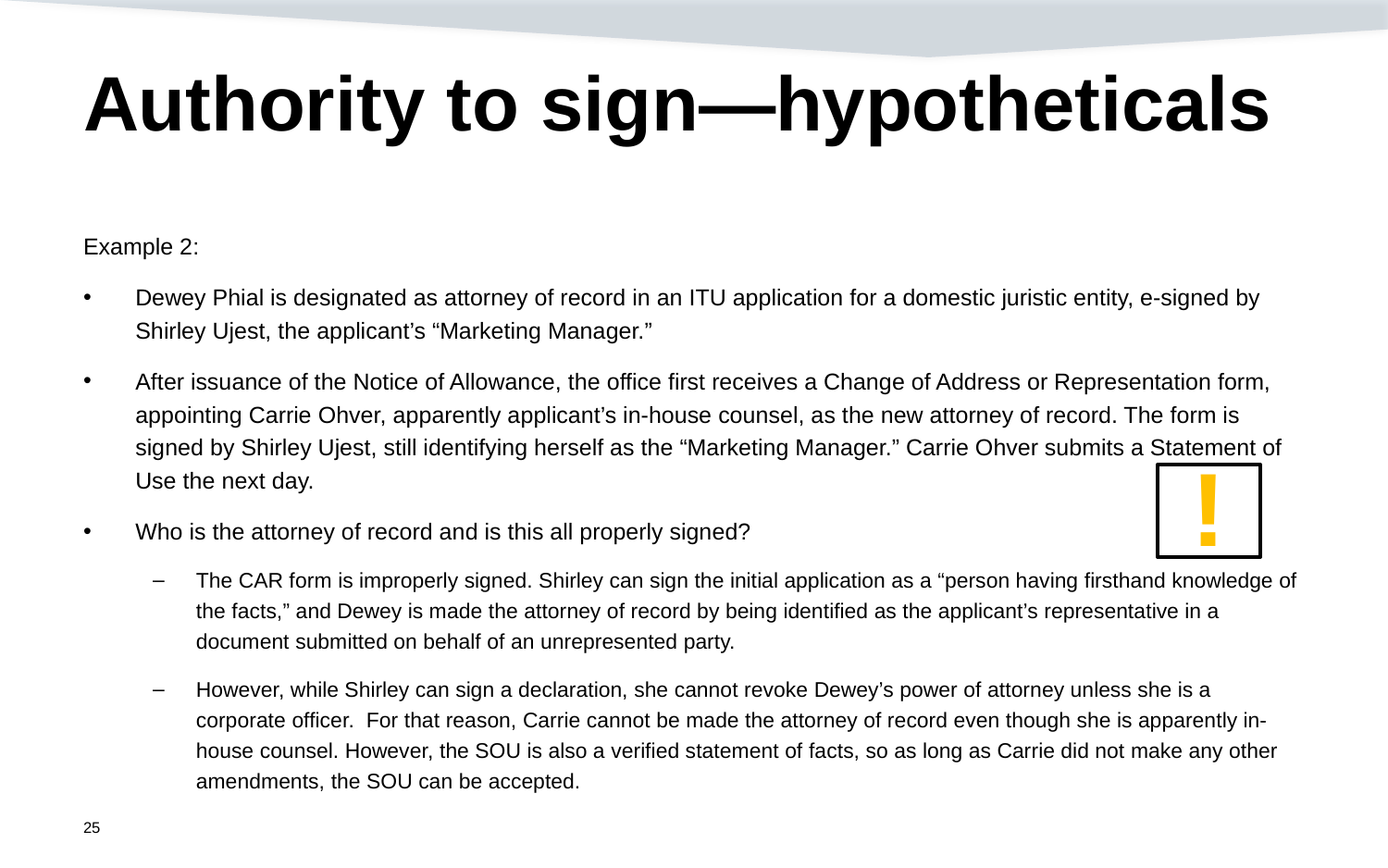

# Authority to sign—hypotheticals

Example 2:
Dewey Phial is designated as attorney of record in an ITU application for a domestic juristic entity, e-signed by Shirley Ujest, the applicant’s “Marketing Manager.”
After issuance of the Notice of Allowance, the office first receives a Change of Address or Representation form, appointing Carrie Ohver, apparently applicant’s in-house counsel, as the new attorney of record. The form is  signed by Shirley Ujest, still identifying herself as the “Marketing Manager.” Carrie Ohver submits a Statement of Use the next day.
Who is the attorney of record and is this all properly signed?
The CAR form is improperly signed. Shirley can sign the initial application as a “person having firsthand knowledge of the facts,” and Dewey is made the attorney of record by being identified as the applicant’s representative in a document submitted on behalf of an unrepresented party.
However, while Shirley can sign a declaration, she cannot revoke Dewey’s power of attorney unless she is a corporate officer.  For that reason, Carrie cannot be made the attorney of record even though she is apparently in-house counsel. However, the SOU is also a verified statement of facts, so as long as Carrie did not make any other amendments, the SOU can be accepted.
!

25